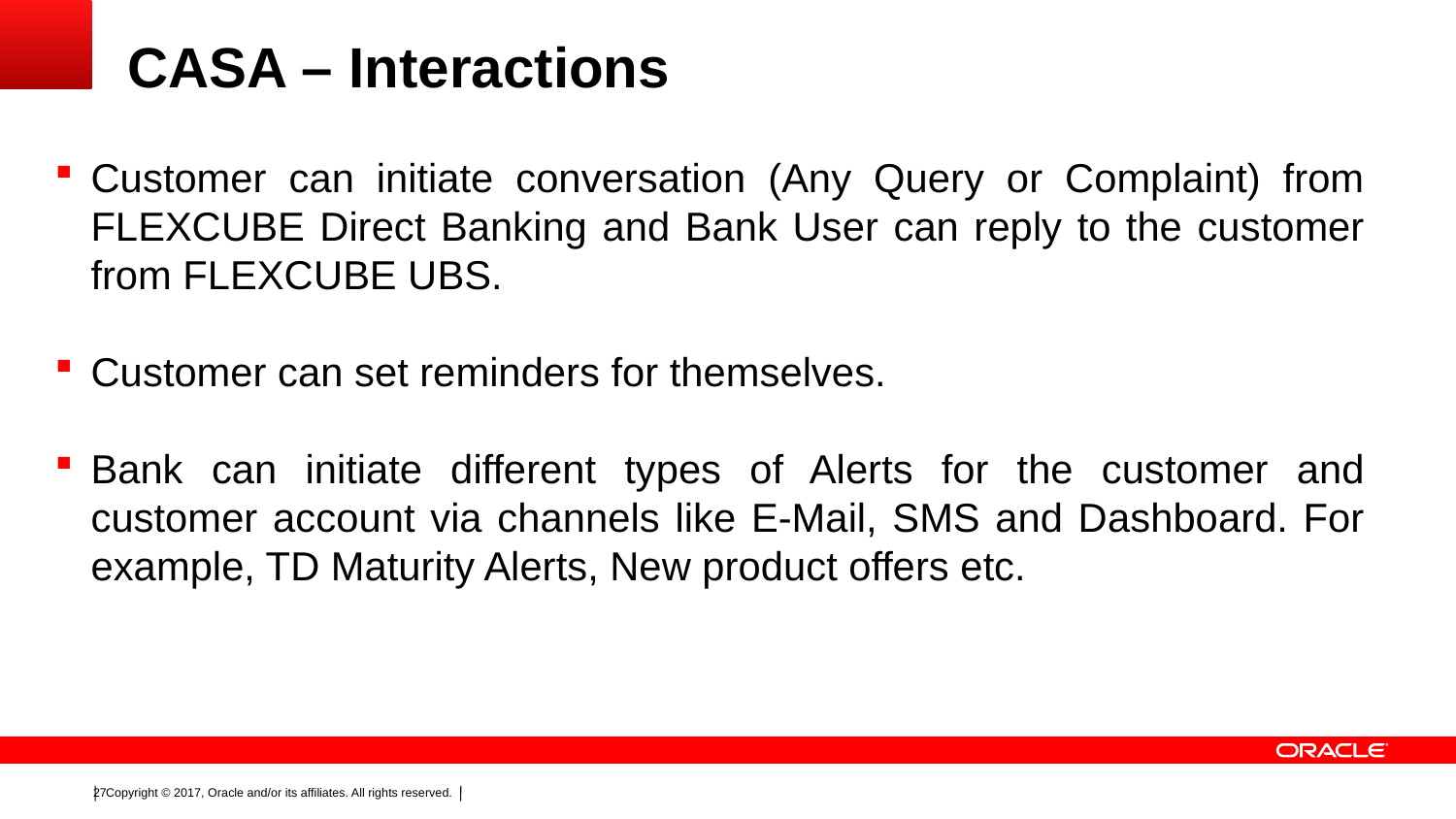

# CASA – Interactions
Customer can initiate conversation (Any Query or Complaint) from FLEXCUBE Direct Banking and Bank User can reply to the customer from FLEXCUBE UBS.

Customer can set reminders for themselves.

Bank can initiate different types of Alerts for the customer and customer account via channels like E-Mail, SMS and Dashboard. For example, TD Maturity Alerts, New product offers etc.